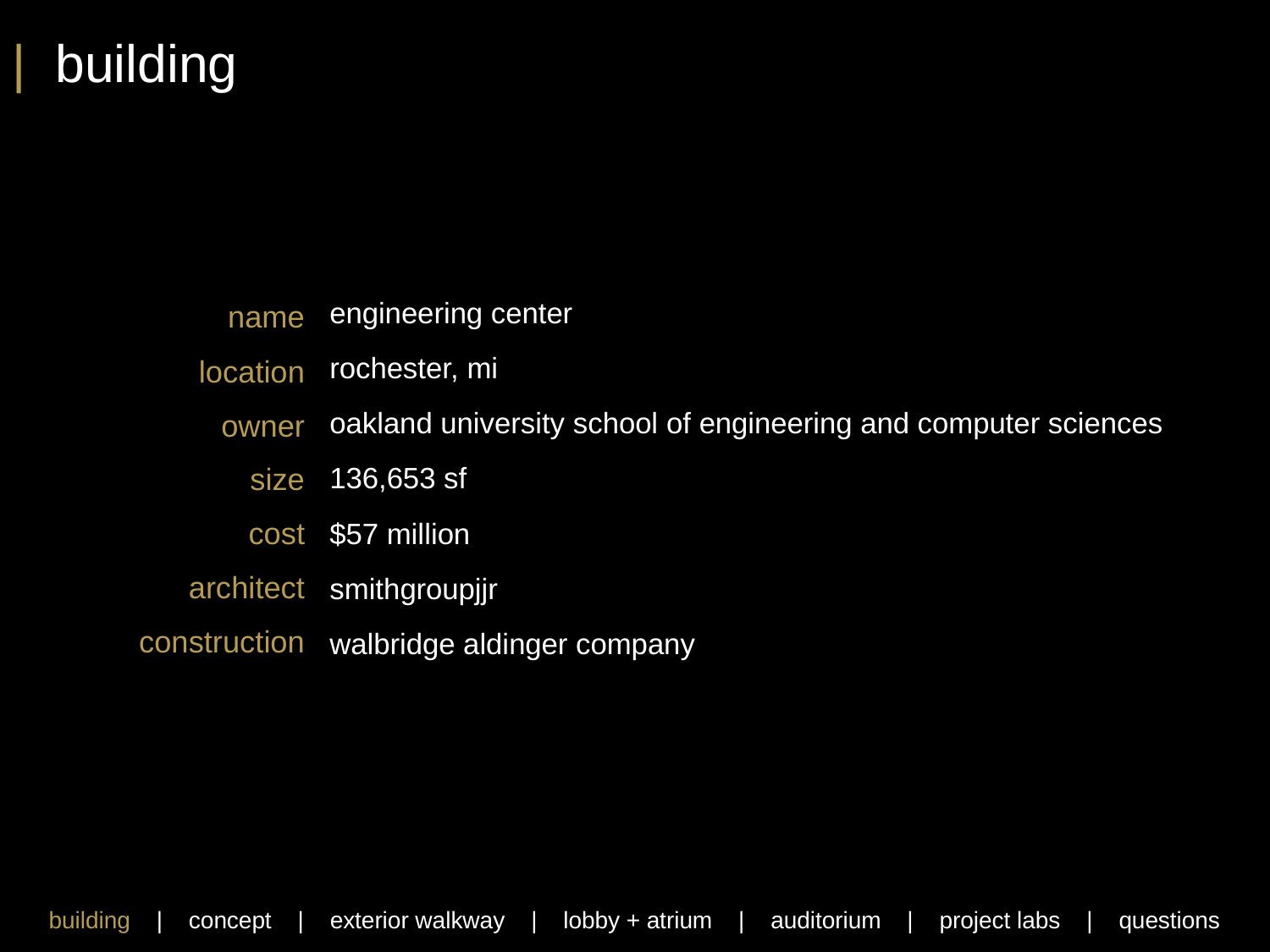

|  building
	name
location
owner
size
cost
architect
construction
engineering center
rochester, mi
oakland university school of engineering and computer sciences
136,653 sf
$57 million
smithgroupjjr
walbridge aldinger company
building    |    concept    |    exterior walkway    |    lobby + atrium    |    auditorium    |    project labs    |    questions